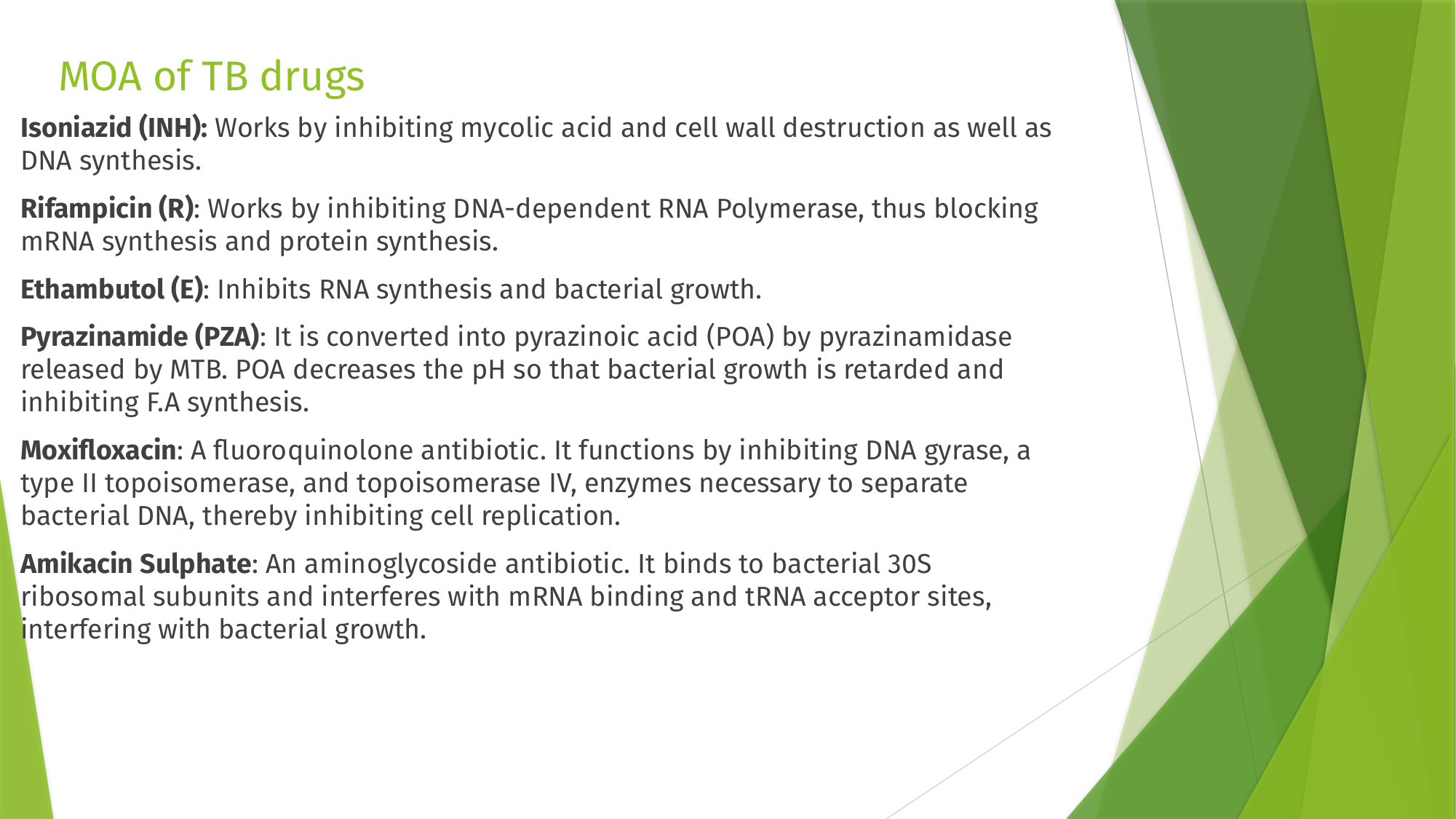

# MOA of TB drugs
Isoniazid (INH): Works by inhibiting mycolic acid and cell wall destruction as well as DNA synthesis.
Rifampicin (R): Works by inhibiting DNA-dependent RNA Polymerase, thus blocking mRNA synthesis and protein synthesis.
Ethambutol (E): Inhibits RNA synthesis and bacterial growth.
Pyrazinamide (PZA): It is converted into pyrazinoic acid (POA) by pyrazinamidase released by MTB. POA decreases the pH so that bacterial growth is retarded and inhibiting F.A synthesis.
Moxifloxacin: A fluoroquinolone antibiotic. It functions by inhibiting DNA gyrase, a type II topoisomerase, and topoisomerase IV, enzymes necessary to separate bacterial DNA, thereby inhibiting cell replication.
Amikacin Sulphate: An aminoglycoside antibiotic. It binds to bacterial 30S ribosomal subunits and interferes with mRNA binding and tRNA acceptor sites, interfering with bacterial growth.